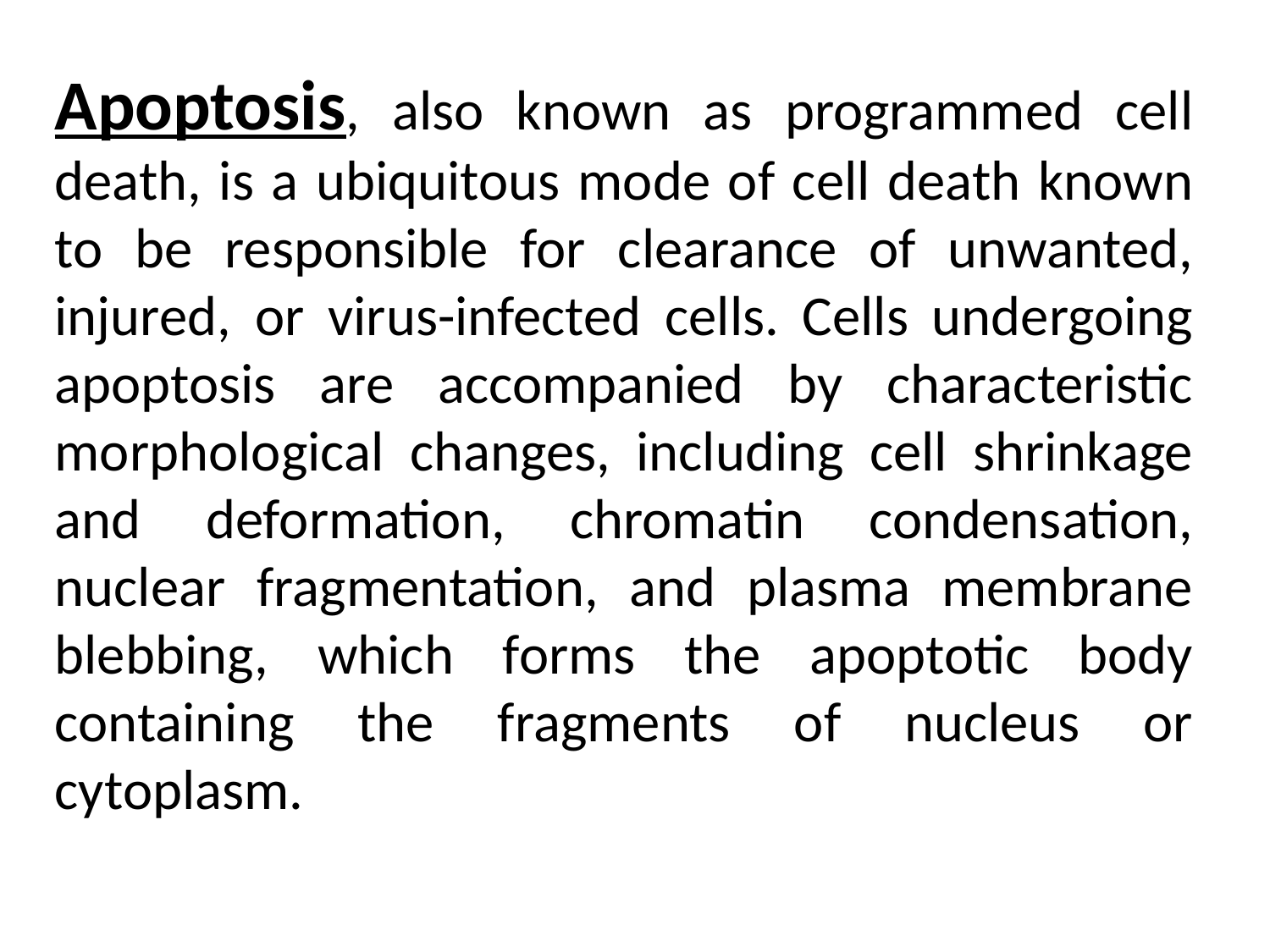

Apoptosis, also known as programmed cell death, is a ubiquitous mode of cell death known to be responsible for clearance of unwanted, injured, or virus-infected cells. Cells undergoing apoptosis are accompanied by characteristic morphological changes, including cell shrinkage and deformation, chromatin condensation, nuclear fragmentation, and plasma membrane blebbing, which forms the apoptotic body containing the fragments of nucleus or cytoplasm.